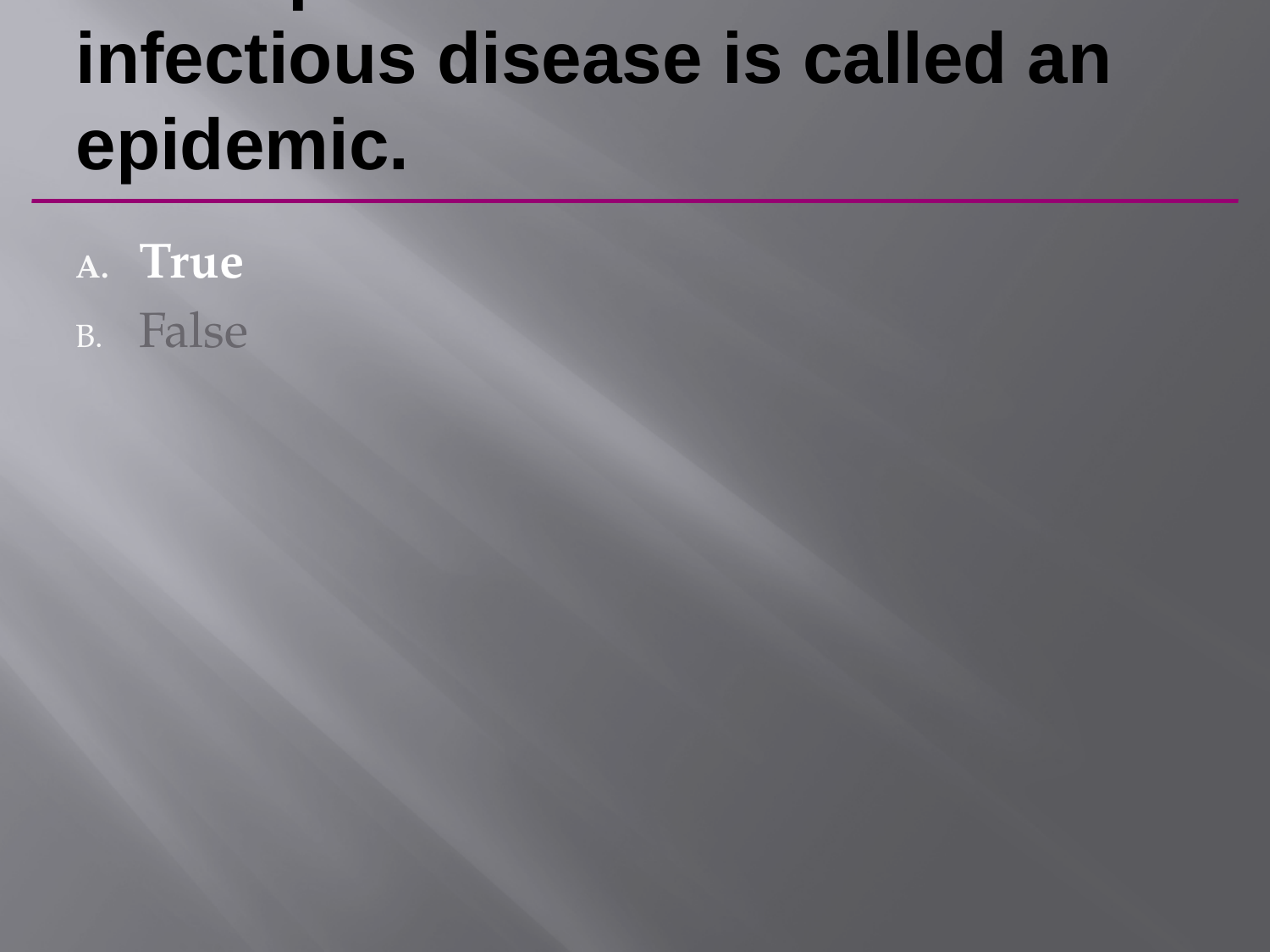

# Widespread occurrence of an infectious disease is called an epidemic.

True
False